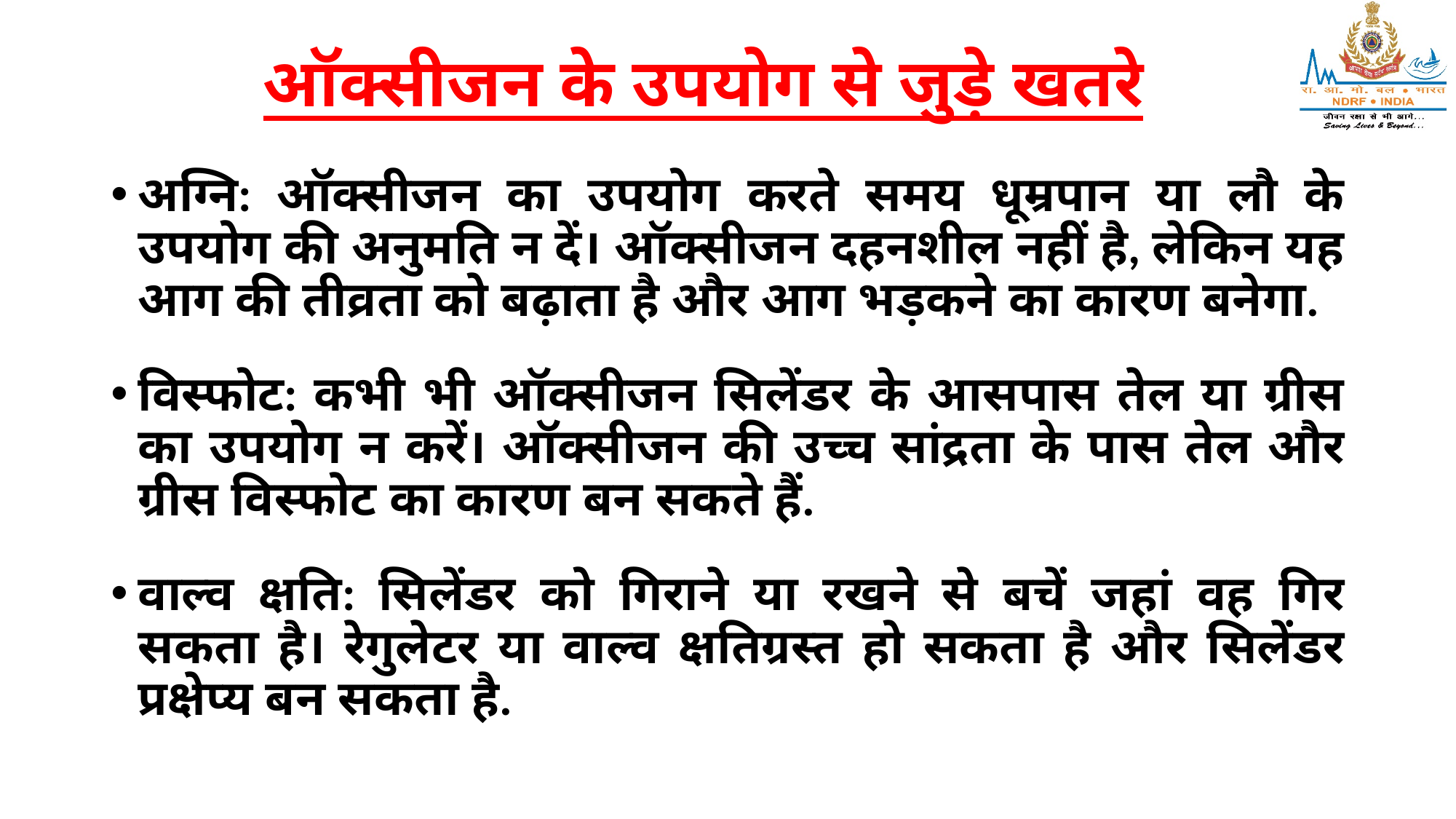

# ऑक्सीजन के उपयोग से जुड़े खतरे
अग्‍नि: ऑक्सीजन का उपयोग करते समय धूम्रपान या लौ के उपयोग की अनुमति न दें। ऑक्सीजन दहनशील नहीं है, लेकिन यह आग की तीव्रता को बढ़ाता है और आग भड़कने का कारण बनेगा.
विस्फोट: कभी भी ऑक्सीजन सिलेंडर के आसपास तेल या ग्रीस का उपयोग न करें। ऑक्सीजन की उच्च सांद्रता के पास तेल और ग्रीस विस्फोट का कारण बन सकते हैं.
वाल्व क्षति: सिलेंडर को गिराने या रखने से बचें जहां वह गिर सकता है। रेगुलेटर या वाल्व क्षतिग्रस्त हो सकता है और सिलेंडर प्रक्षेप्य बन सकता है.